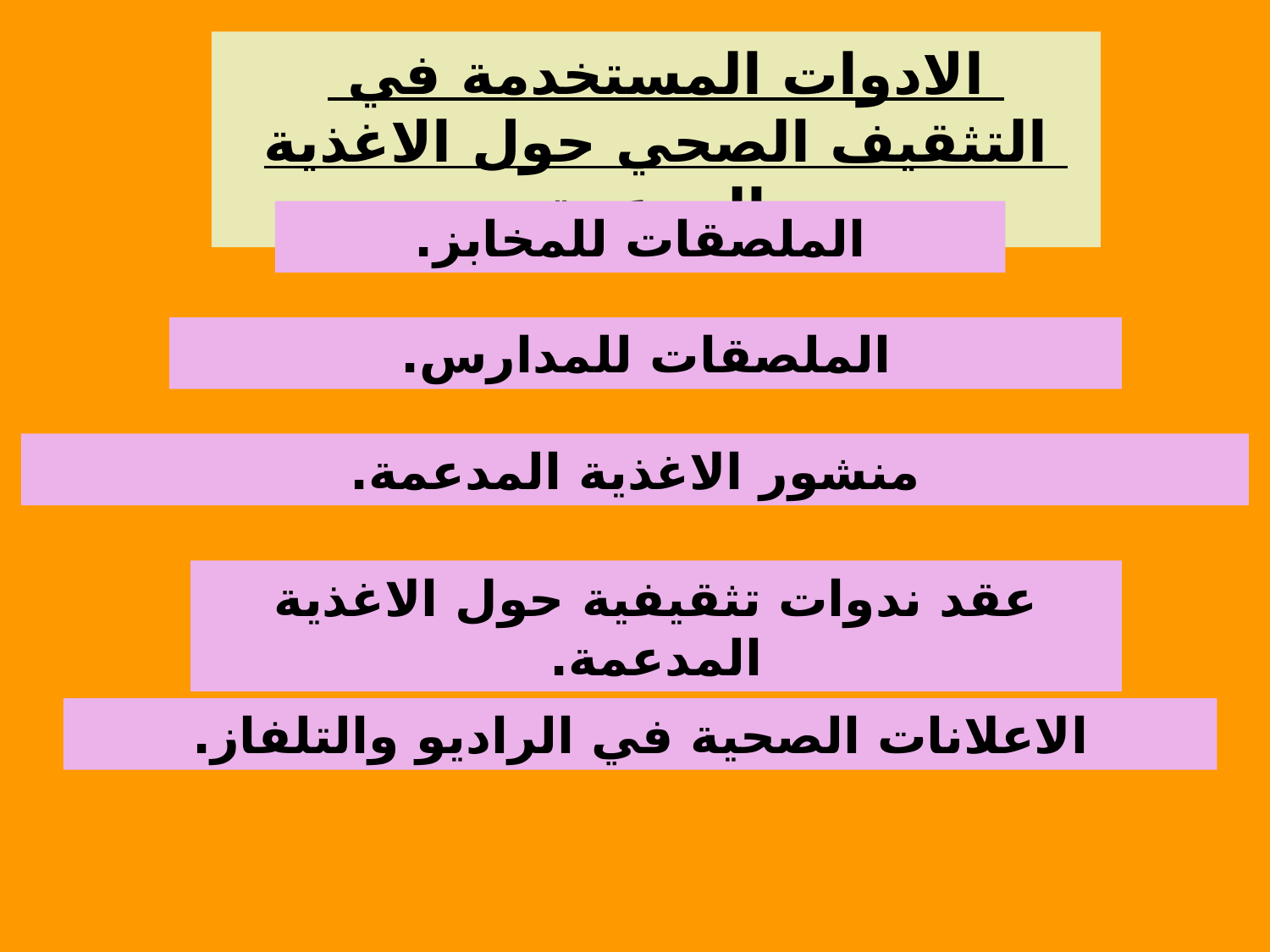

الادوات المستخدمة في  التثقيف الصحي حول الاغذية المدعمة
الملصقات للمخابز.
الملصقات للمدارس.
منشور الاغذية المدعمة.
عقد ندوات تثقيفية حول الاغذية المدعمة.
الاعلانات الصحية في الراديو والتلفاز.